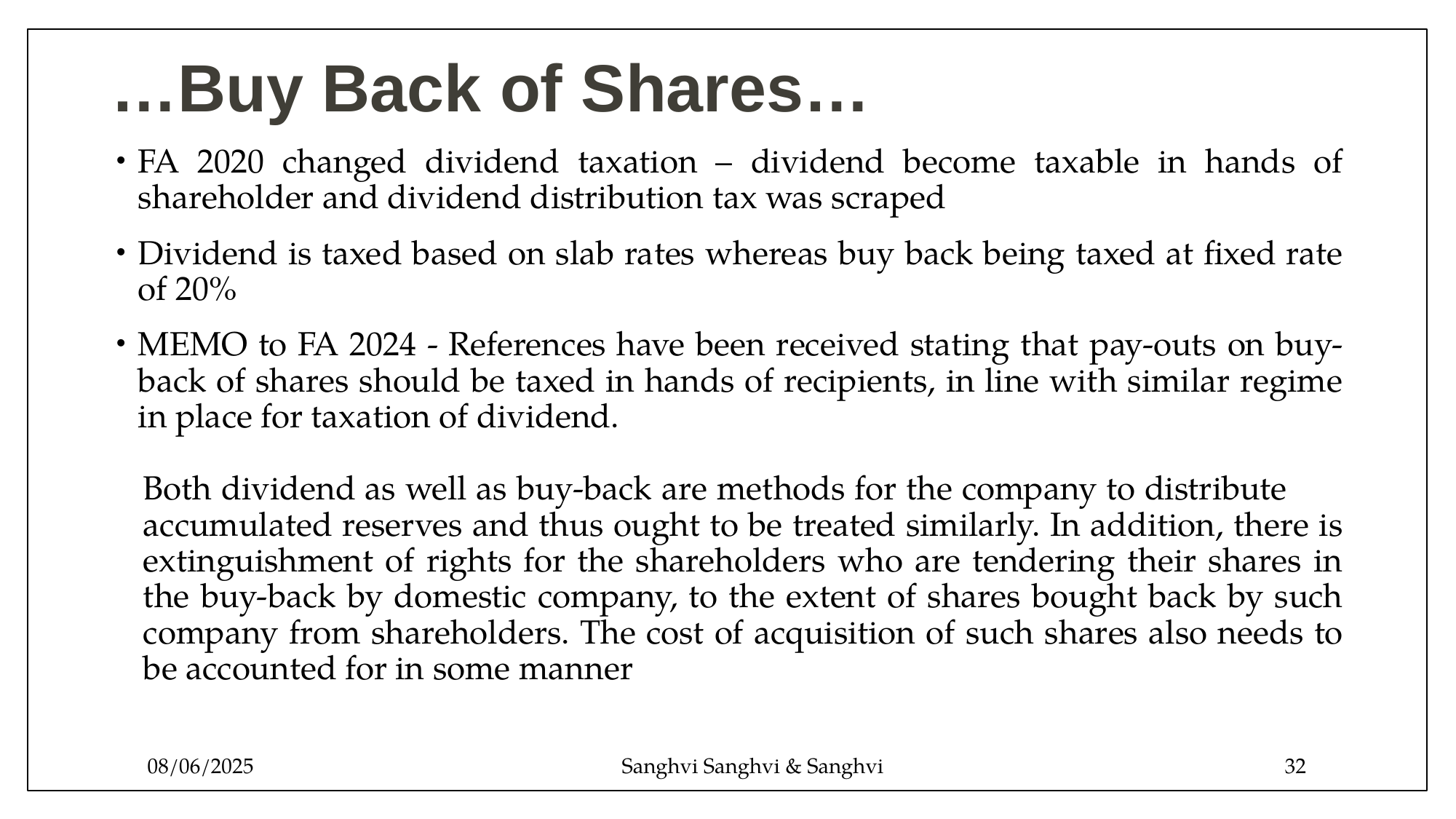

# …Buy Back of Shares…
FA 2020 changed dividend taxation – dividend become taxable in hands of shareholder and dividend distribution tax was scraped

Dividend is taxed based on slab rates whereas buy back being taxed at fixed rate of 20%

MEMO to FA 2024 - References have been received stating that pay-outs on buy-back of shares should be taxed in hands of recipients, in line with similar regime in place for taxation of dividend.

	Both dividend as well as buy-back are methods for the company to distribute       accumulated reserves and thus ought to be treated similarly. In addition, there is extinguishment of rights for the shareholders who are tendering their shares in the buy-back by domestic company, to the extent of shares bought back by such company from shareholders. The cost of acquisition of such shares also needs to be accounted for in some manner

08/06/2025
Sanghvi Sanghvi & Sanghvi
32